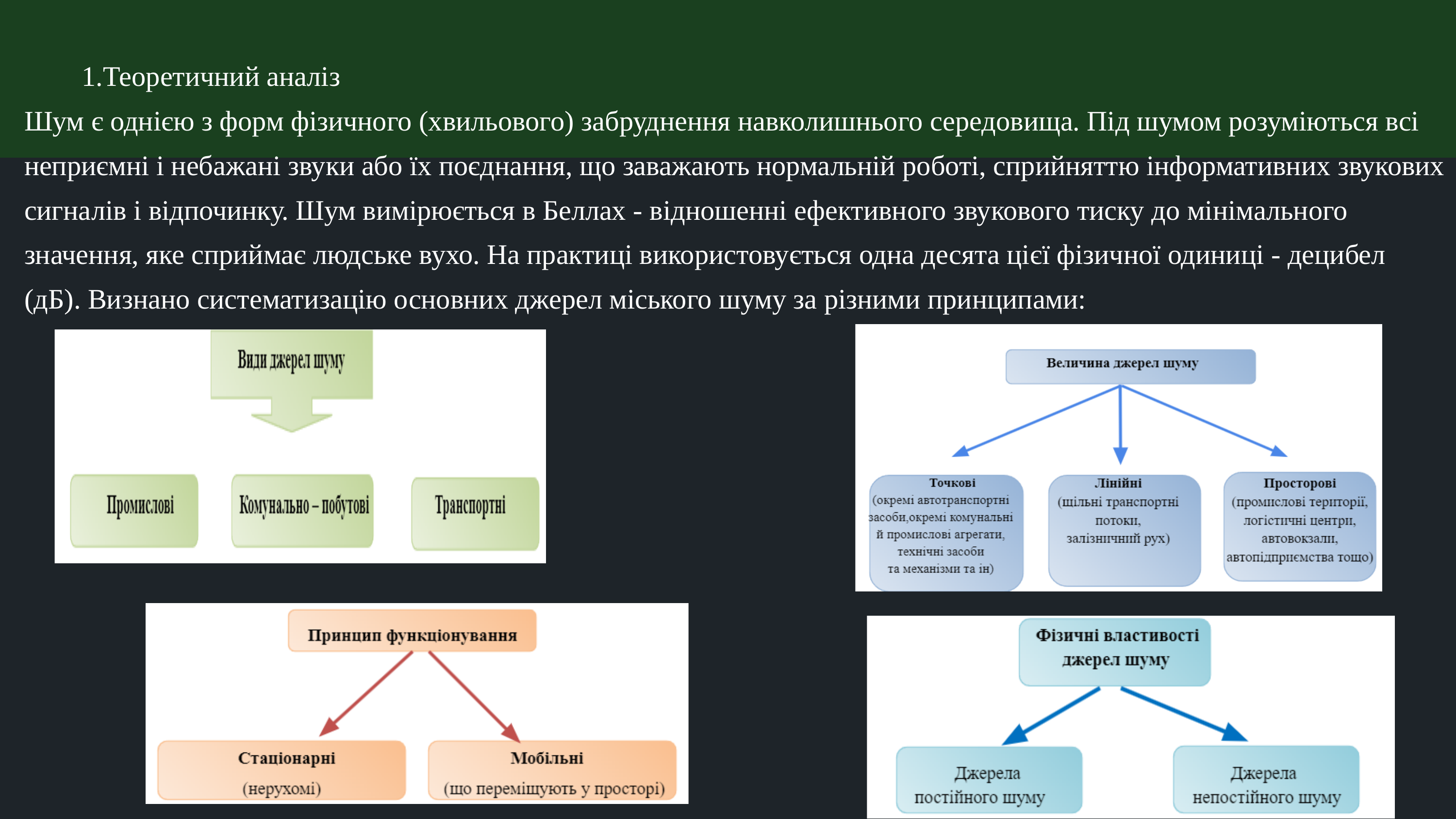

1.Теоретичний аналіз
Шум є однією з форм фізичного (хвильового) забруднення навколишнього середовища. Під шумом розуміються всі неприємні і небажані звуки або їх поєднання, що заважають нормальній роботі, сприйняттю інформативних звукових сигналів і відпочинку. Шум вимірюється в Беллах - відношенні ефективного звукового тиску до мінімального значення, яке сприймає людське вухо. На практиці використовується одна десята цієї фізичної одиниці - децибел (дБ). Визнано систематизацію основних джерел міського шуму за різними принципами: